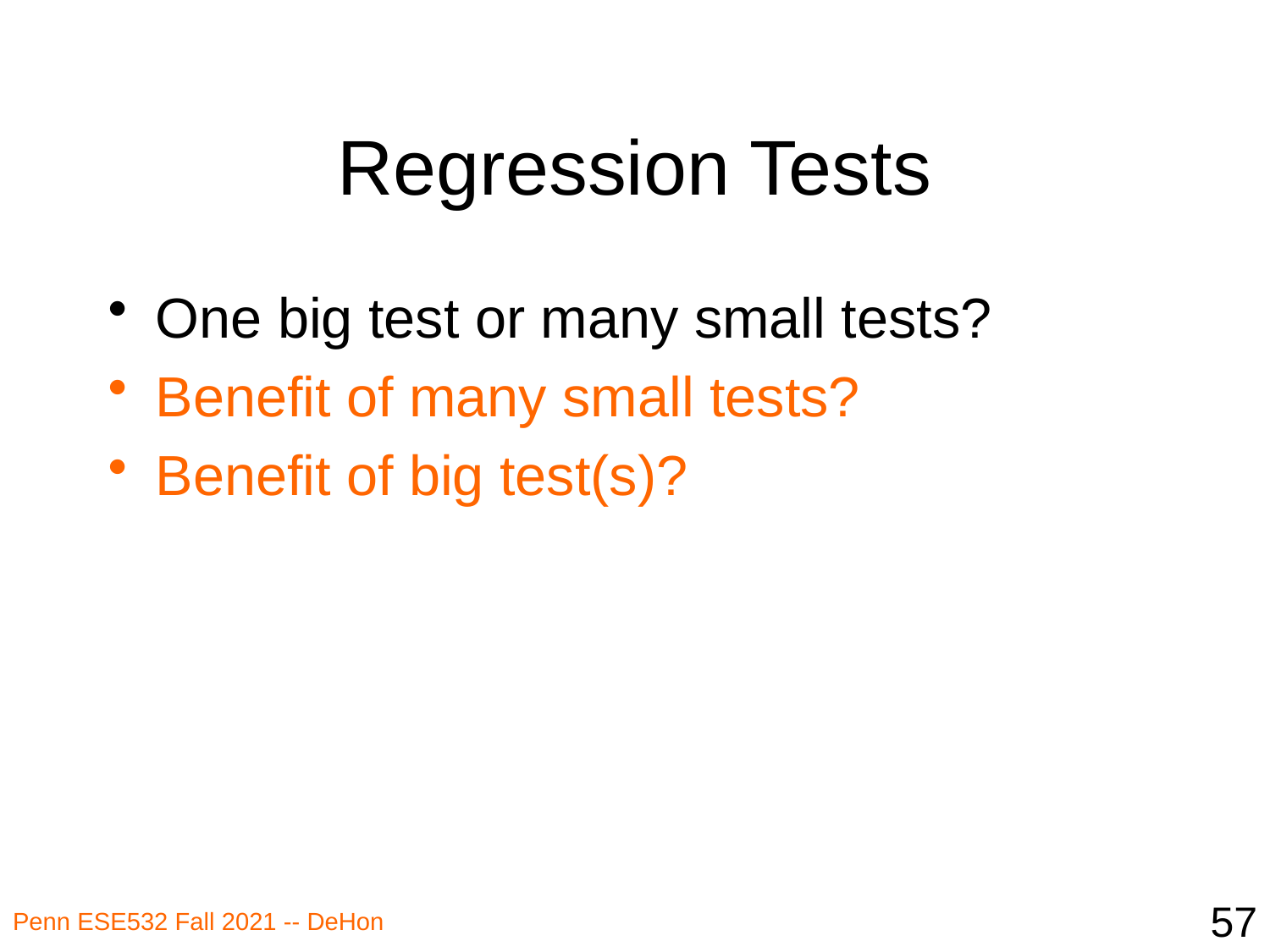

# Regression Tests
One big test or many small tests?
Benefit of many small tests?
Benefit of big test(s)?
57
Penn ESE532 Fall 2021 -- DeHon